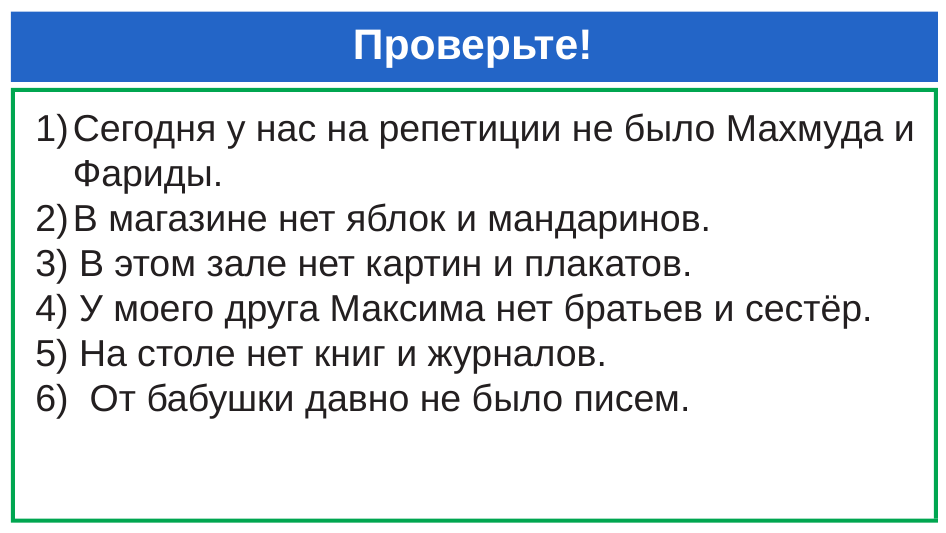

# Проверьте!
Сегодня у нас на репетиции не было Махмуда и Фариды.
В магазине нет яблок и мандаринов.
3) В этом зале нет картин и плакатов.
4) У моего друга Максима нет братьев и сестёр.
5) На столе нет книг и журналов.
6)  От бабушки давно не было писем.